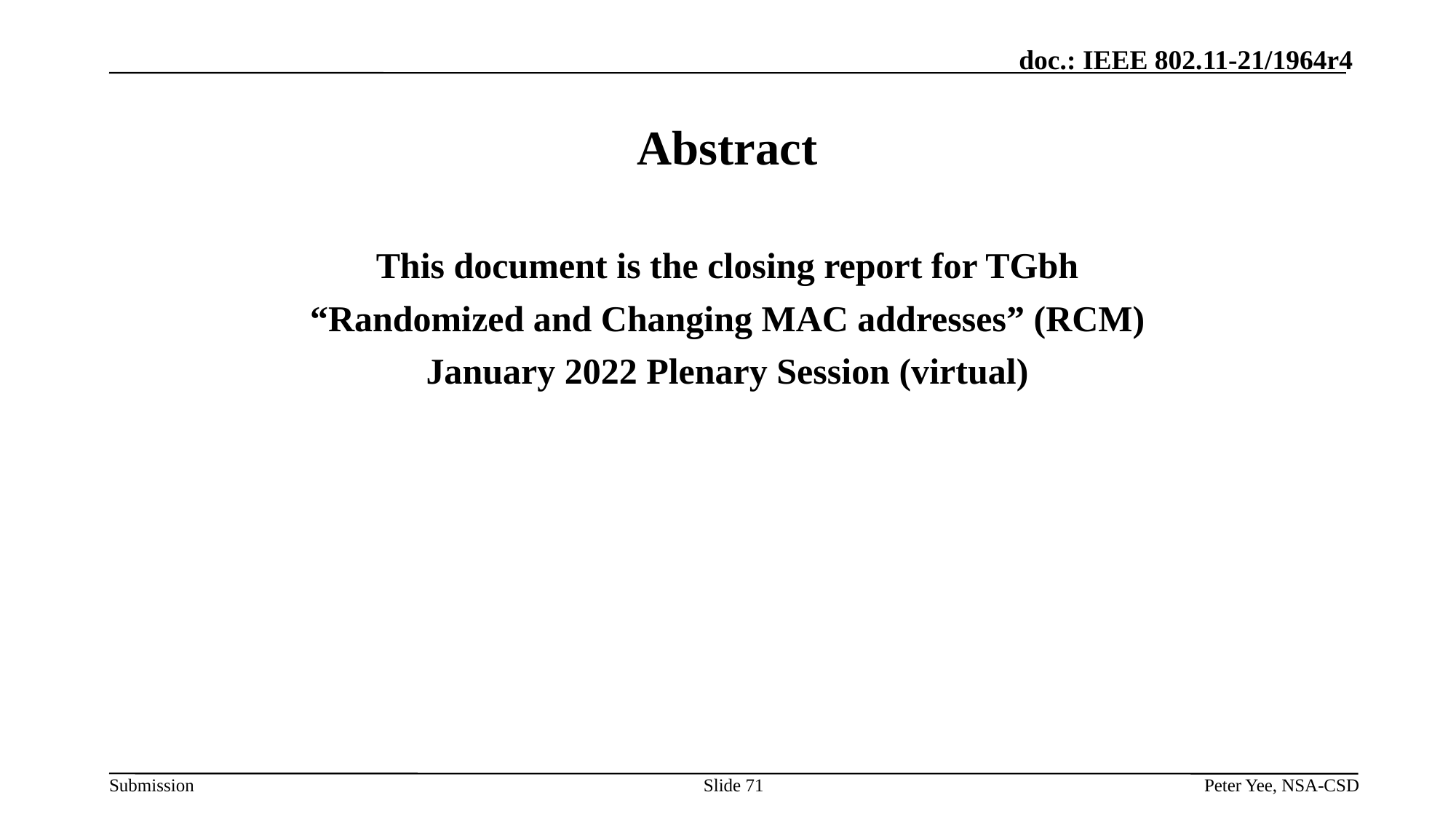

# Abstract
This document is the closing report for TGbh
“Randomized and Changing MAC addresses” (RCM)
January 2022 Plenary Session (virtual)
Slide 71
Peter Yee, NSA-CSD